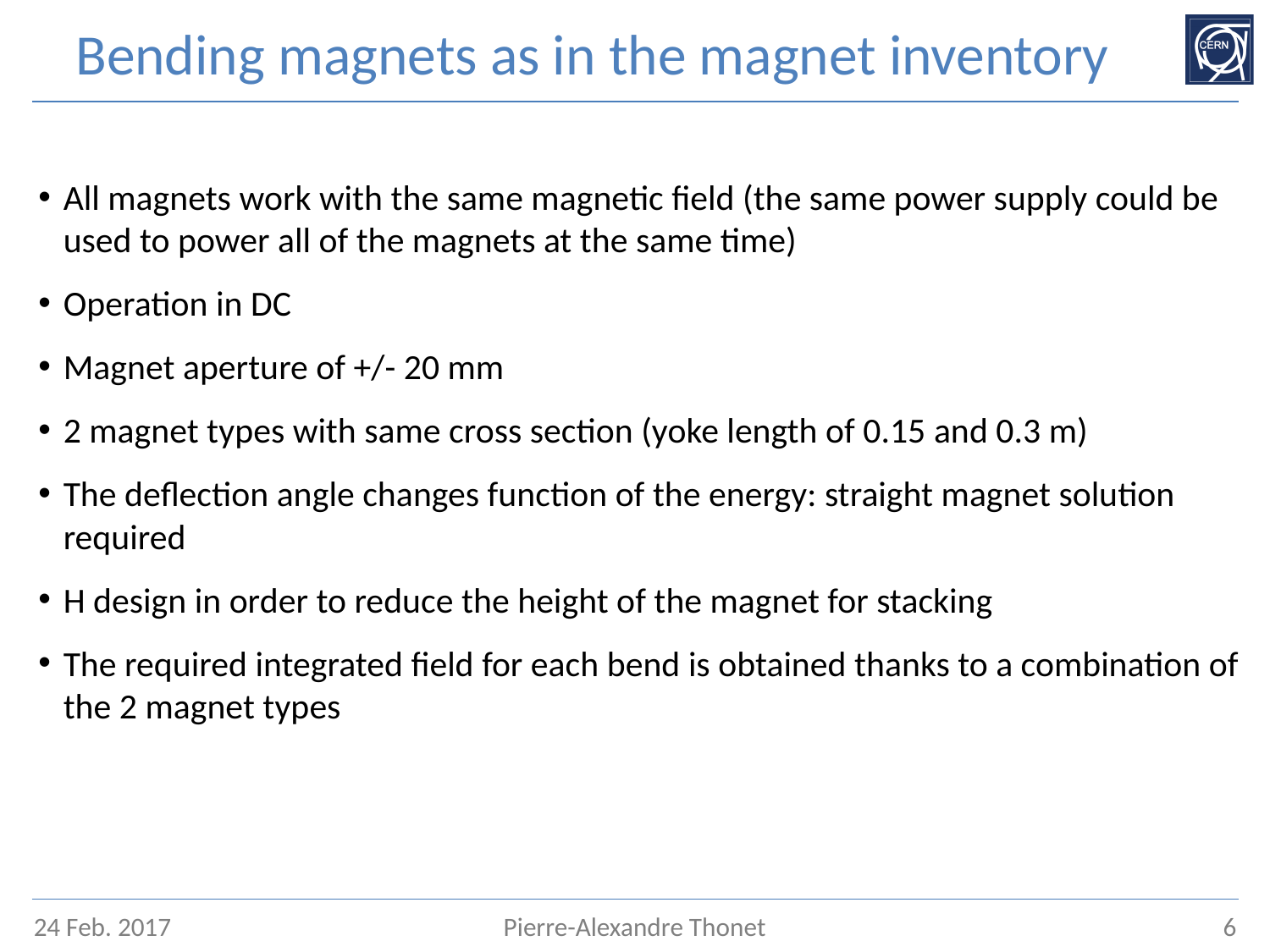

# Bending magnets as in the magnet inventory
All magnets work with the same magnetic field (the same power supply could be used to power all of the magnets at the same time)
Operation in DC
Magnet aperture of +/- 20 mm
2 magnet types with same cross section (yoke length of 0.15 and 0.3 m)
The deflection angle changes function of the energy: straight magnet solution required
H design in order to reduce the height of the magnet for stacking
The required integrated field for each bend is obtained thanks to a combination of the 2 magnet types

24 Feb. 2017
Pierre-Alexandre Thonet
6